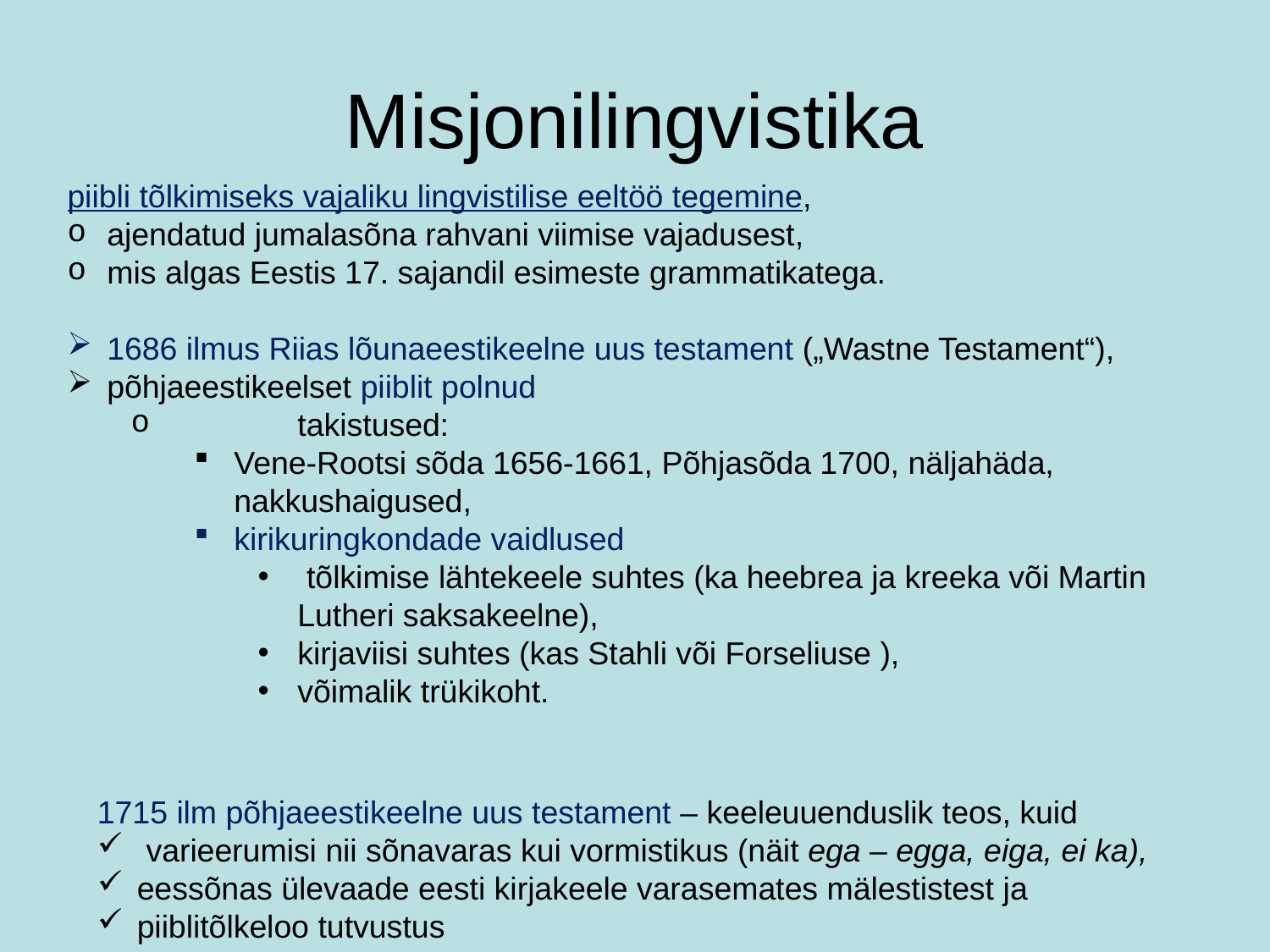

# Misjonilingvistika
piibli tõlkimiseks vajaliku lingvistilise eeltöö tegemine,
ajendatud jumalasõna rahvani viimise vajadusest,
mis algas Eestis 17. sajandil esimeste grammatikatega.

1686 ilmus Riias lõunaeestikeelne uus testament („Wastne Testament“),
põhjaeestikeelset piiblit polnud
	takistused:
Vene-Rootsi sõda 1656-1661, Põhjasõda 1700, näljahäda, nakkushaigused,
kirikuringkondade vaidlused
 tõlkimise lähtekeele suhtes (ka heebrea ja kreeka või Martin Lutheri saksakeelne),
kirjaviisi suhtes (kas Stahli või Forseliuse ),
võimalik trükikoht.
1715 ilm põhjaeestikeelne uus testament – keeleuuenduslik teos, kuid
 varieerumisi nii sõnavaras kui vormistikus (näit ega – egga, eiga, ei ka),
eessõnas ülevaade eesti kirjakeele varasemates mälestistest ja
piiblitõlkeloo tutvustus